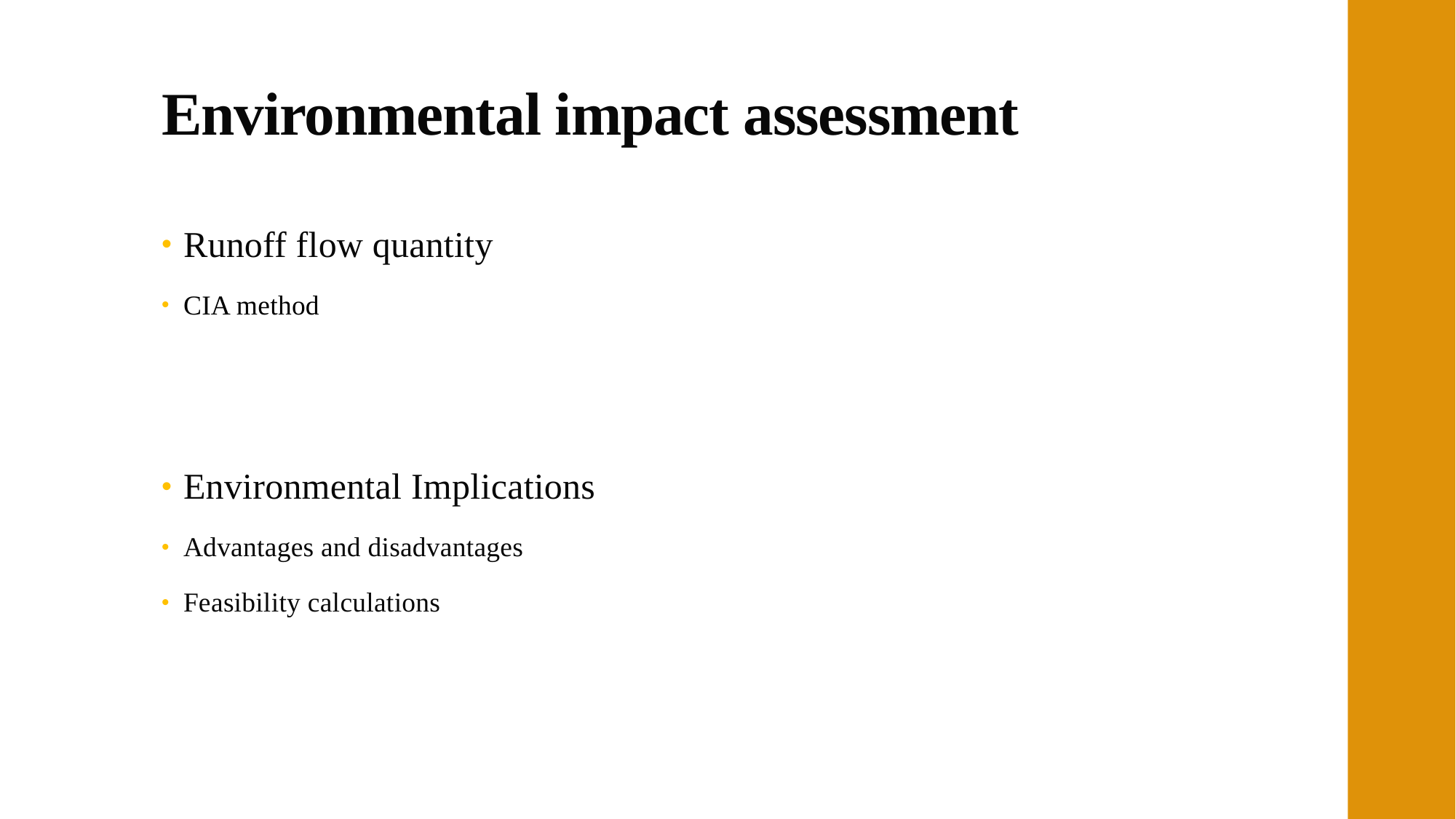

# Environmental impact assessment
Runoff flow quantity
CIA method

Environmental Implications
Advantages and disadvantages
Feasibility calculations